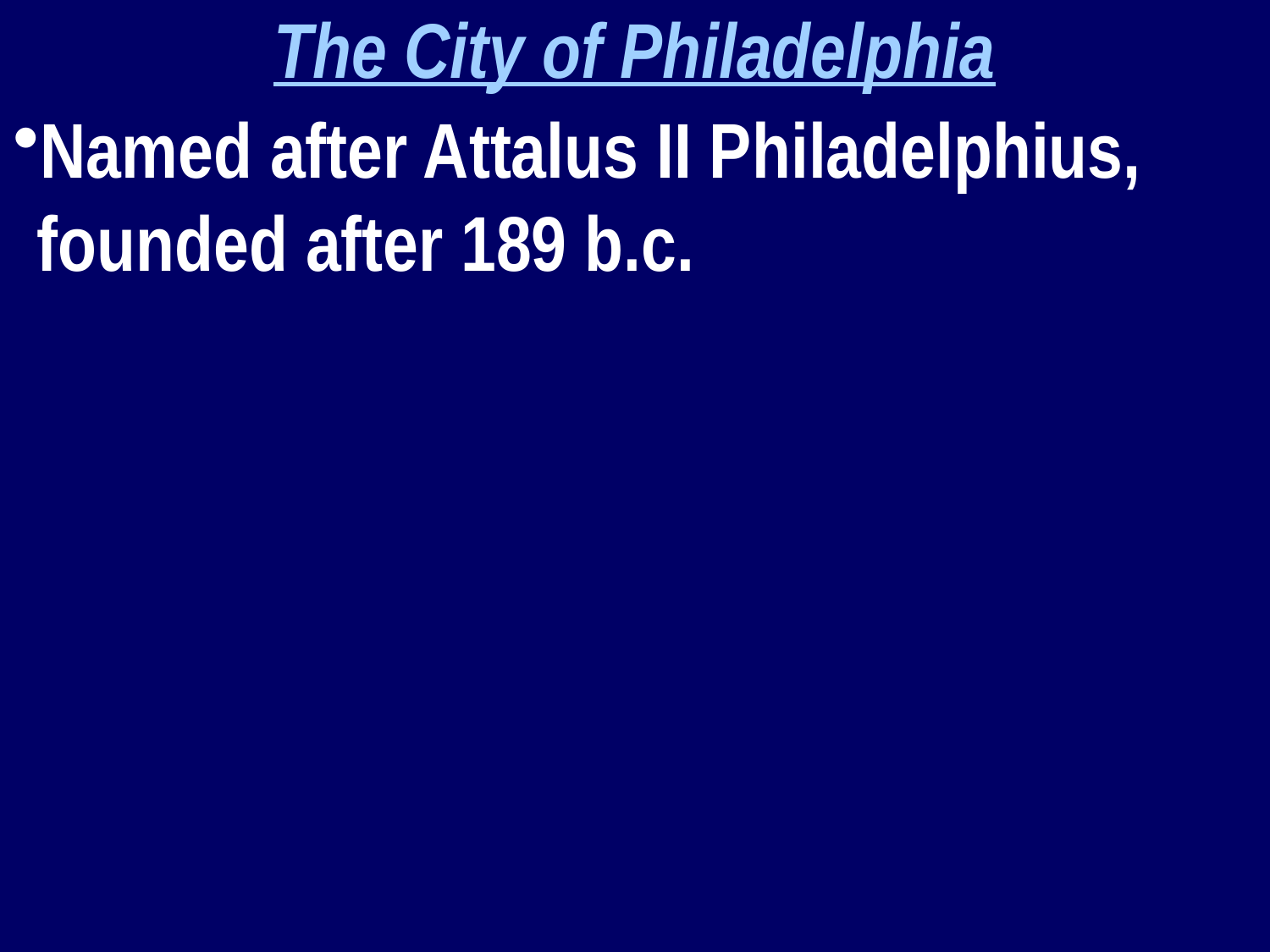

The City of Philadelphia
Named after Attalus II Philadelphius, founded after 189 b.c.